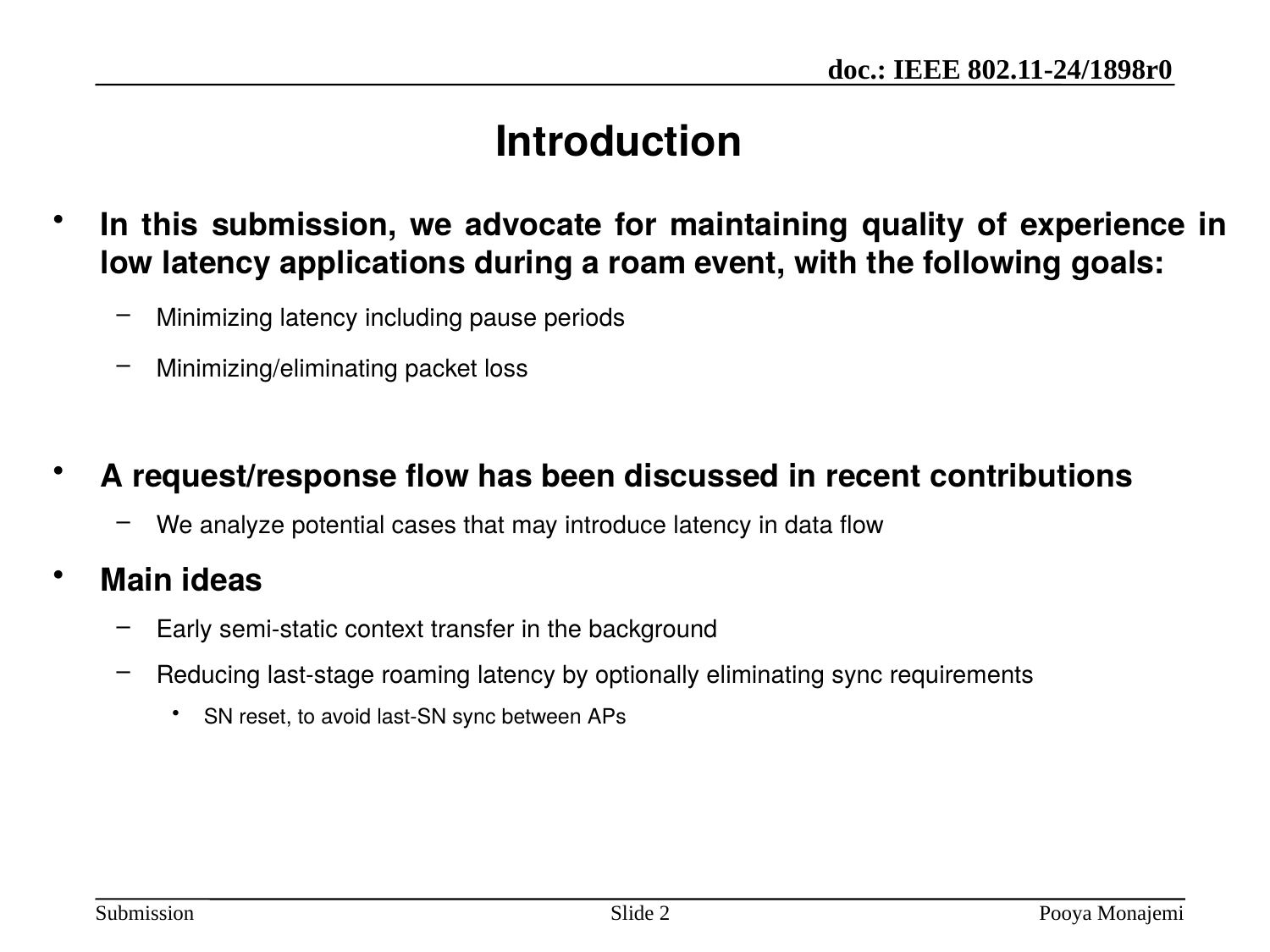

# Introduction
In this submission, we advocate for maintaining quality of experience in low latency applications during a roam event, with the following goals:
Minimizing latency including pause periods
Minimizing/eliminating packet loss

A request/response flow has been discussed in recent contributions
We analyze potential cases that may introduce latency in data flow
Main ideas
Early semi-static context transfer in the background
Reducing last-stage roaming latency by optionally eliminating sync requirements
SN reset, to avoid last-SN sync between APs

Slide 2
Pooya Monajemi